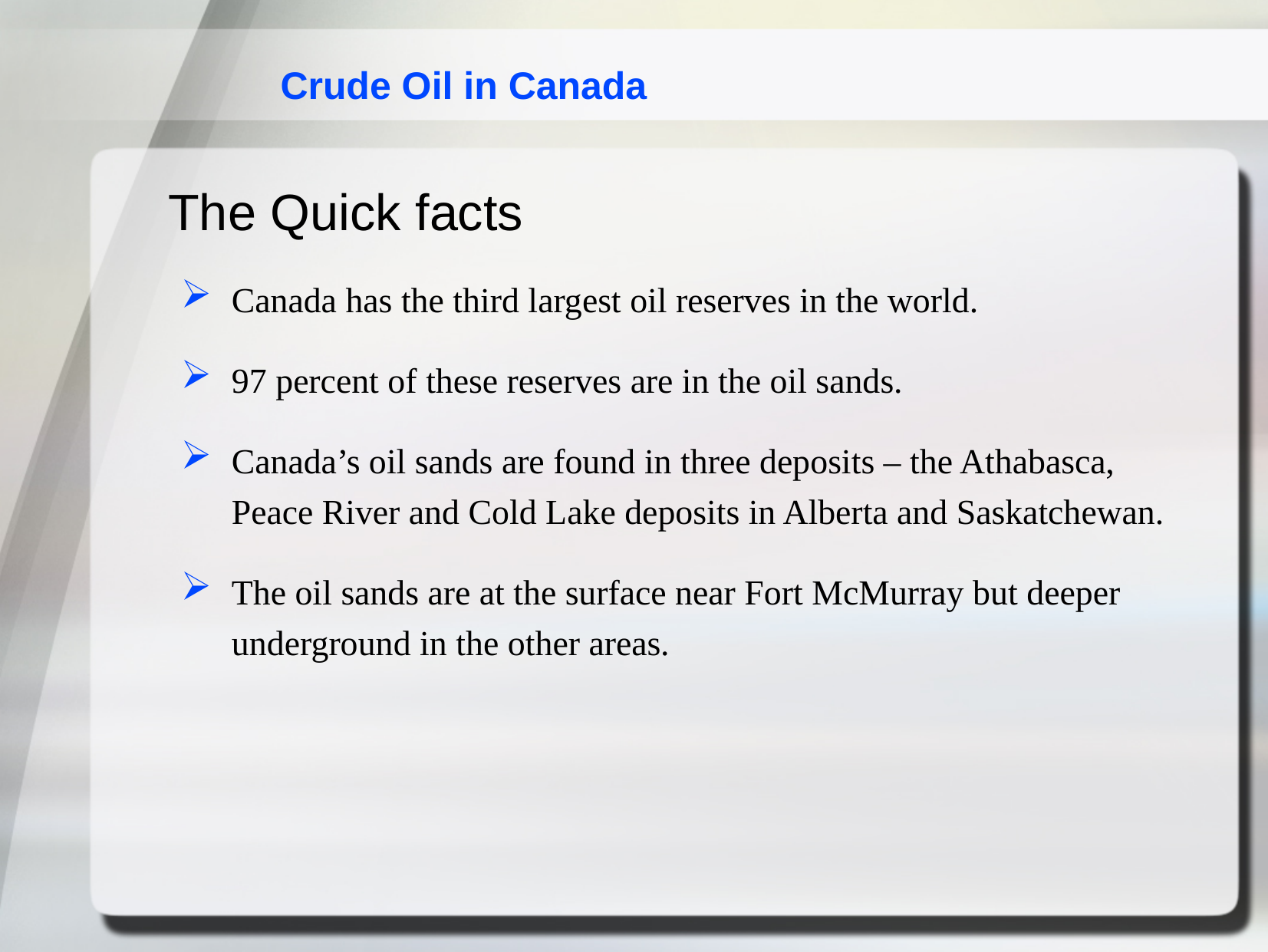

Crude Oil in Canada
The Quick facts

Canada has the third largest oil reserves in the world.
97 percent of these reserves are in the oil sands.
Canada’s oil sands are found in three deposits – the Athabasca, Peace River and Cold Lake deposits in Alberta and Saskatchewan.
The oil sands are at the surface near Fort McMurray but deeper underground in the other areas.